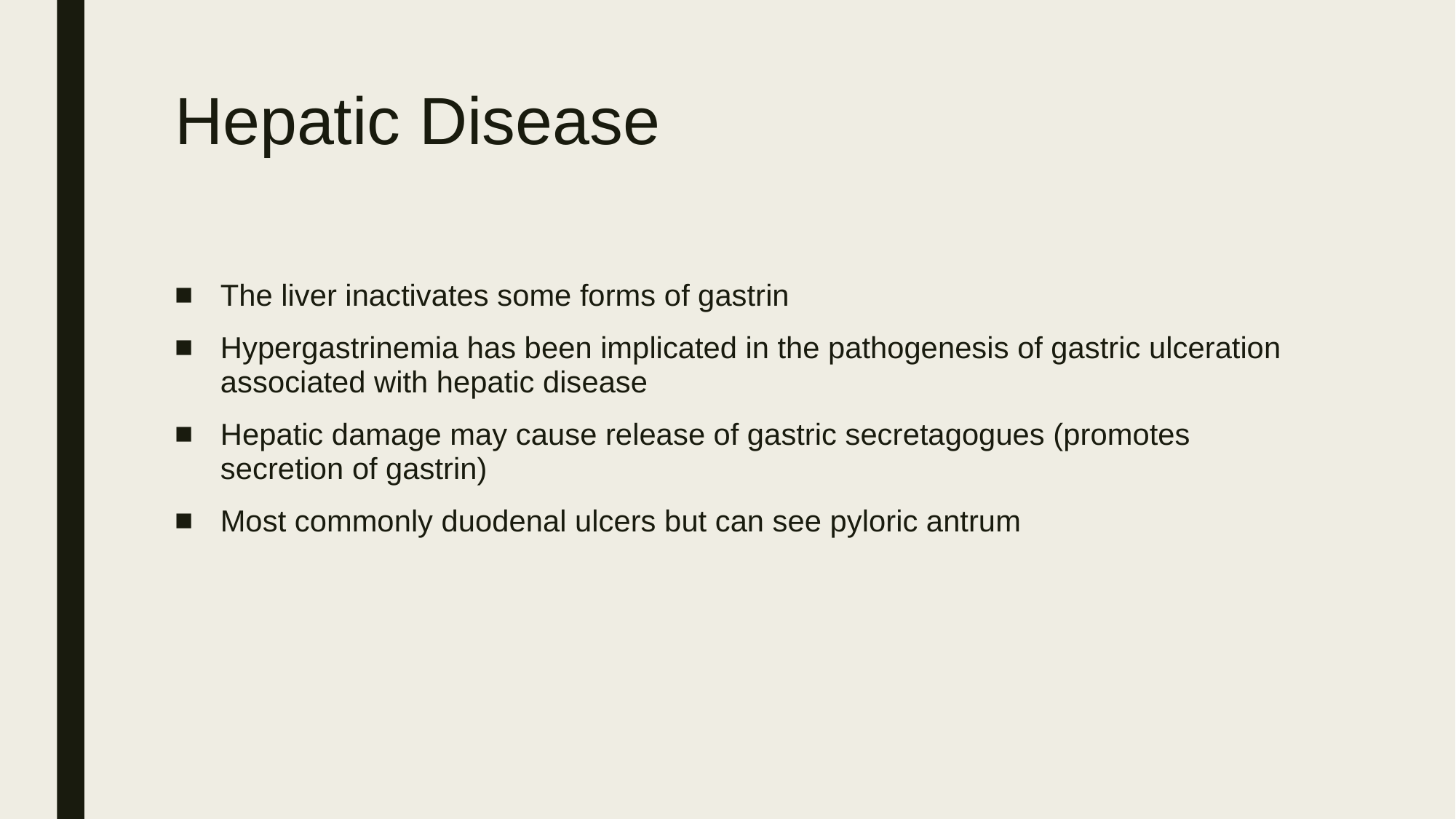

# Hepatic Disease
The liver inactivates some forms of gastrin
Hypergastrinemia has been implicated in the pathogenesis of gastric ulceration associated with hepatic disease
Hepatic damage may cause release of gastric secretagogues (promotes secretion of gastrin)
Most commonly duodenal ulcers but can see pyloric antrum